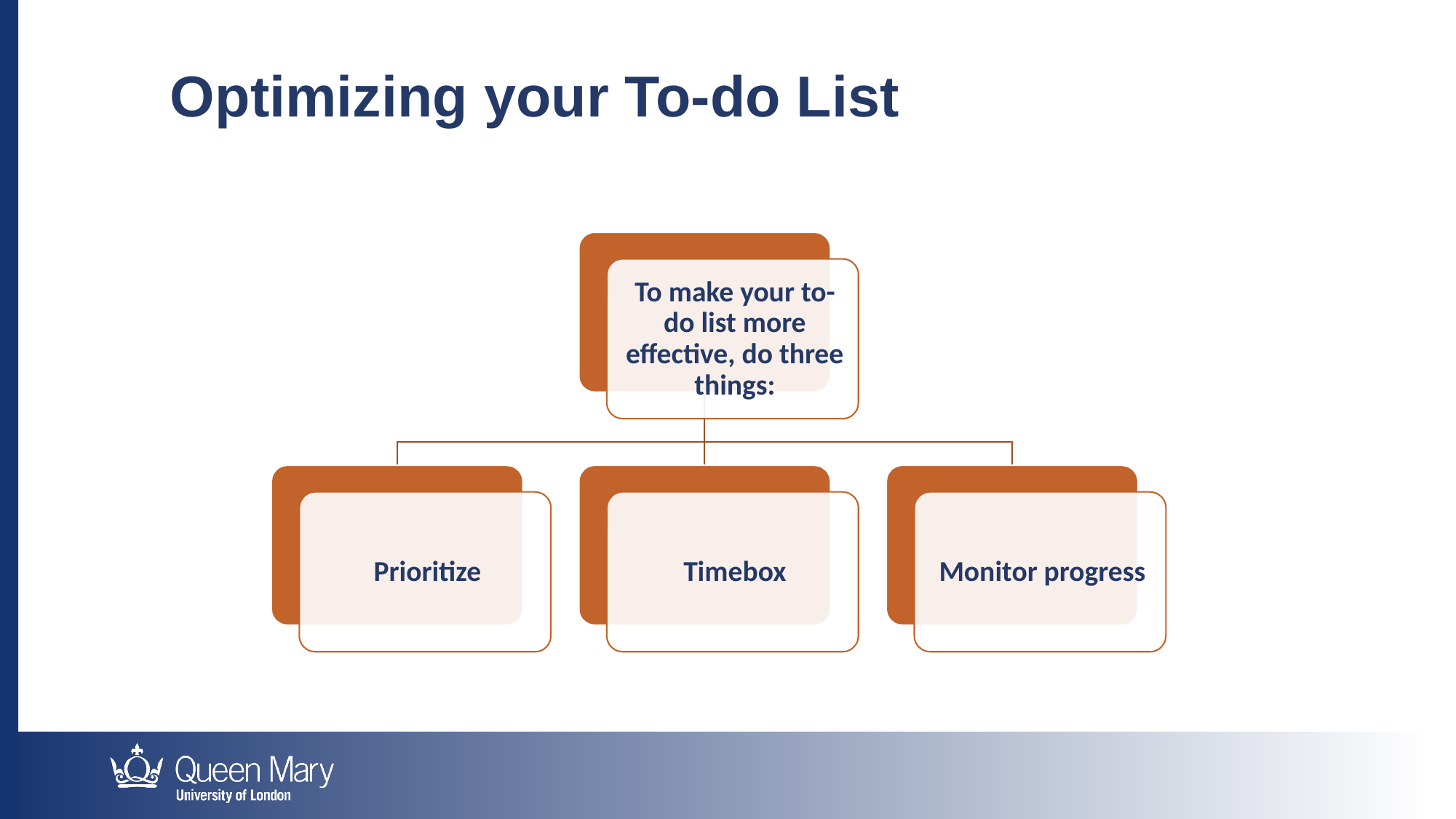

Optimizing your To-do List
To make your to-do list more effective, do three things:
Prioritize
Timebox
Monitor progress